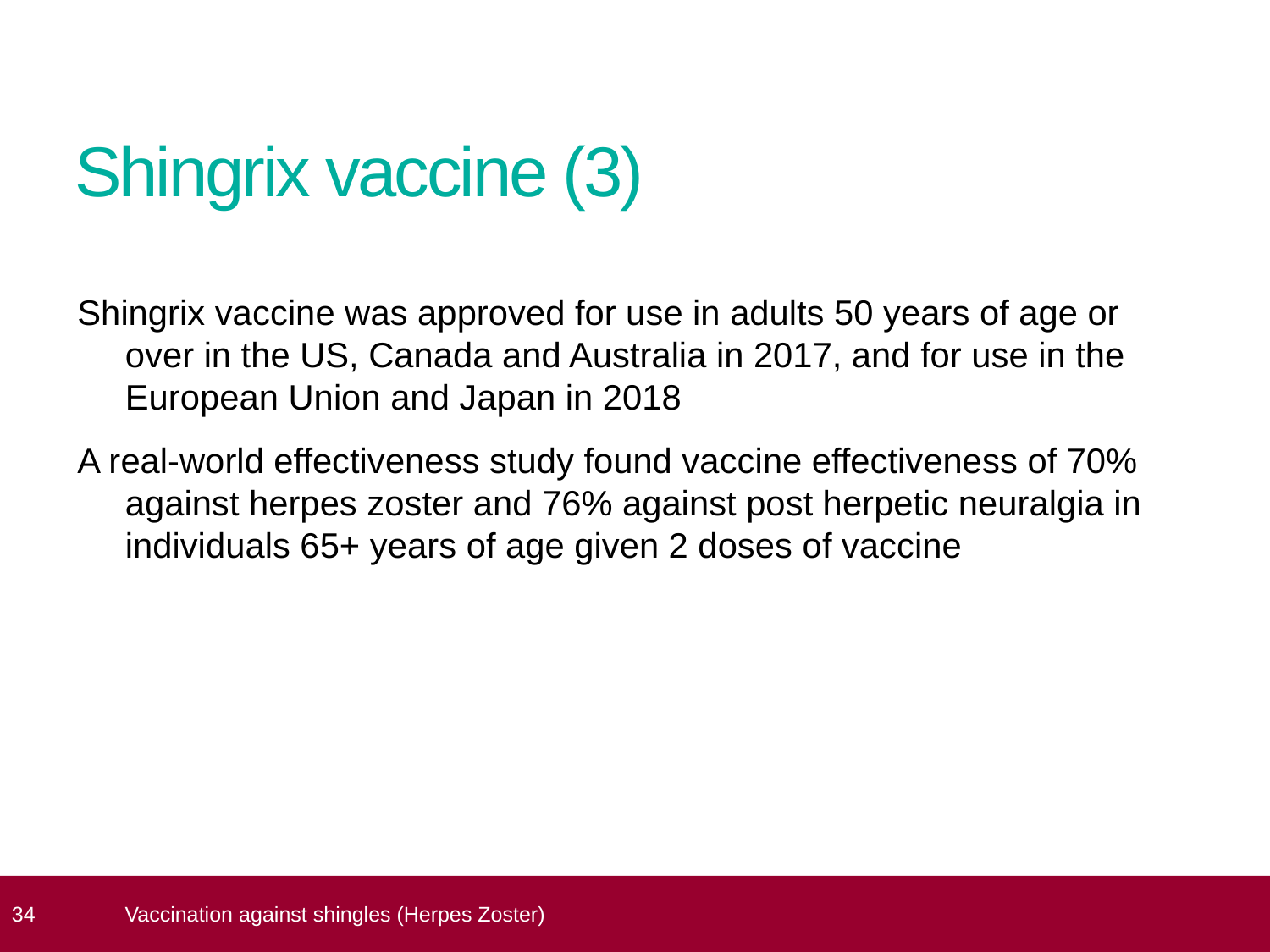

# Shingrix vaccine (3)
Shingrix vaccine was approved for use in adults 50 years of age or over in the US, Canada and Australia in 2017, and for use in the European Union and Japan in 2018
A real-world effectiveness study found vaccine effectiveness of 70% against herpes zoster and 76% against post herpetic neuralgia in individuals 65+ years of age given 2 doses of vaccine
  34
Vaccination against shingles (Herpes Zoster)